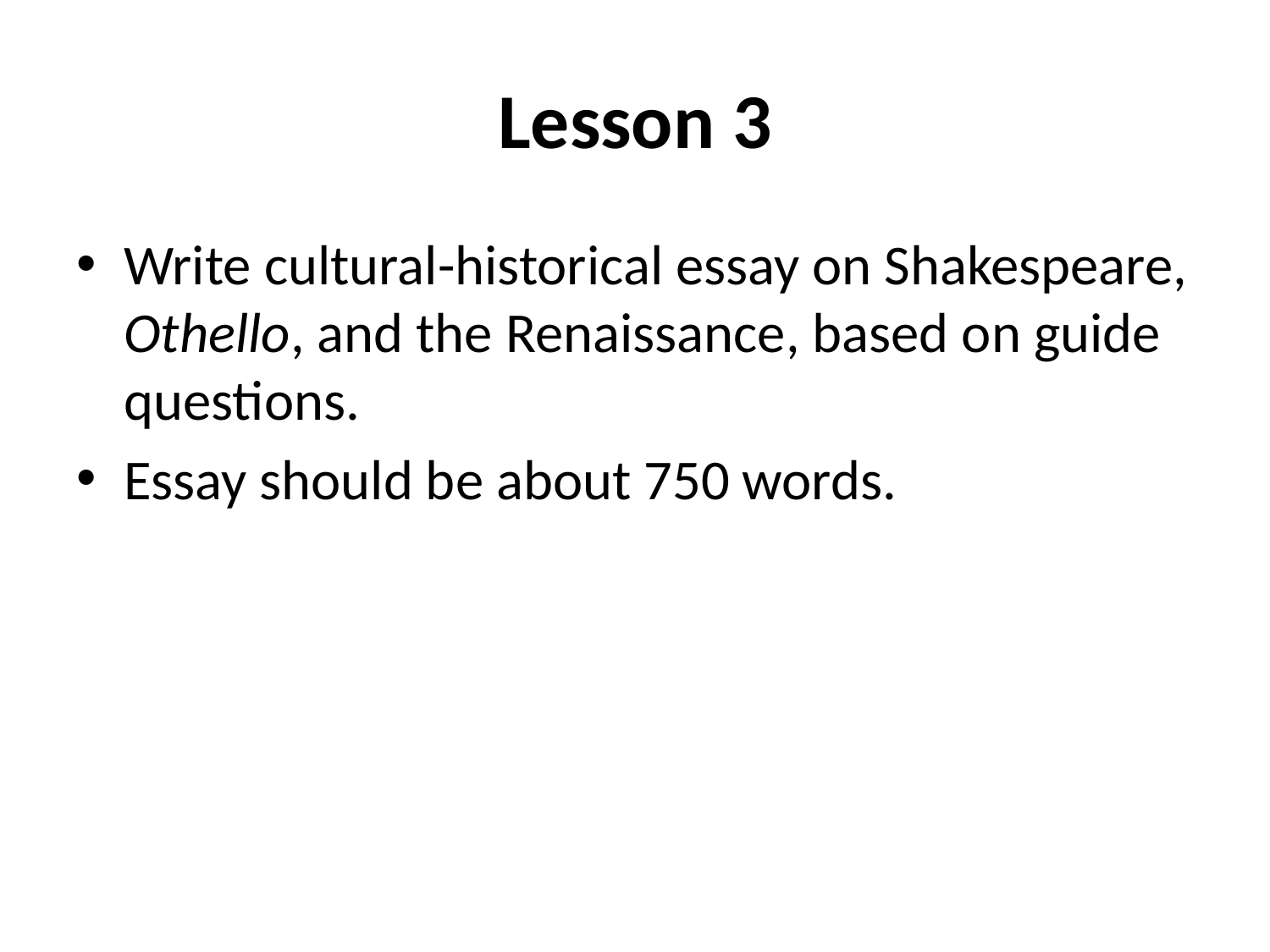

# Lesson 3
Write cultural-historical essay on Shakespeare, Othello, and the Renaissance, based on guide questions.
Essay should be about 750 words.